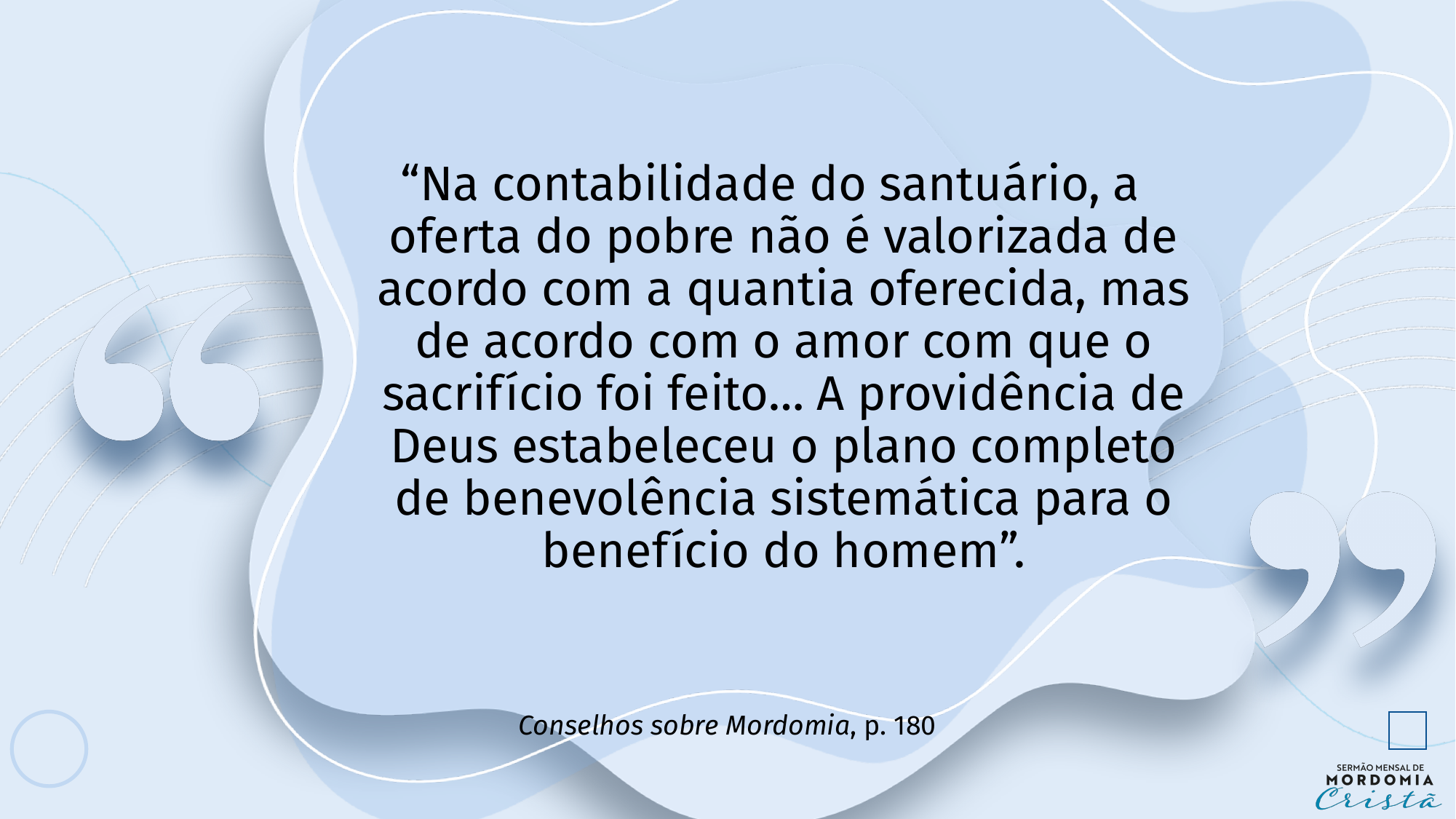

“Na contabilidade do santuário, a oferta do pobre não é valorizada de acordo com a quantia oferecida, mas de acordo com o amor com que o sacrifício foi feito… A providência de Deus estabeleceu o plano completo de benevolência sistemática para o benefício do homem”.
Conselhos sobre Mordomia, p. 180